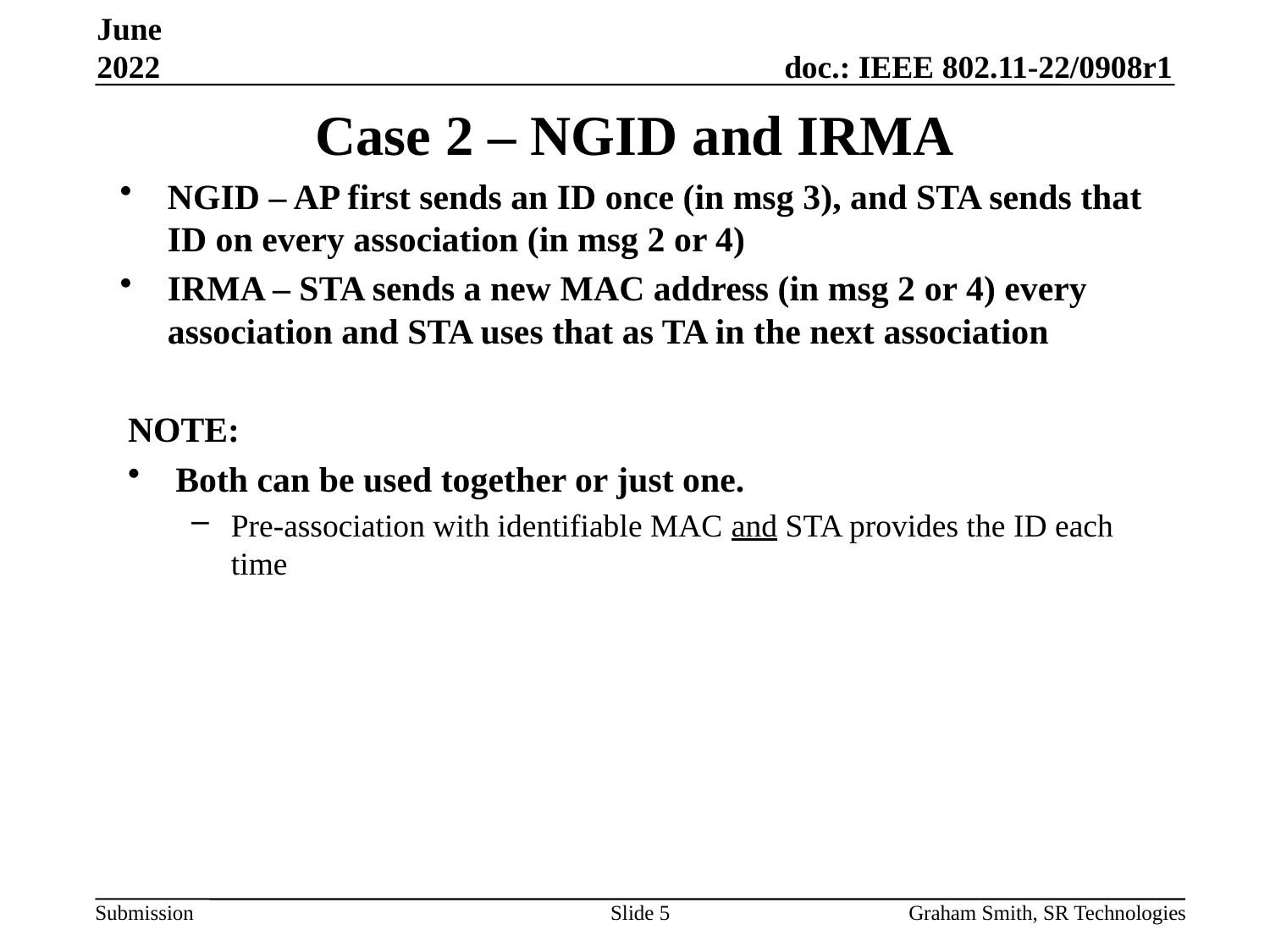

June 2022
# Case 2 – NGID and IRMA
NGID – AP first sends an ID once (in msg 3), and STA sends that ID on every association (in msg 2 or 4)
IRMA – STA sends a new MAC address (in msg 2 or 4) every association and STA uses that as TA in the next association

NOTE:
Both can be used together or just one.
Pre-association with identifiable MAC and STA provides the ID each time

Slide 5
Graham Smith, SR Technologies